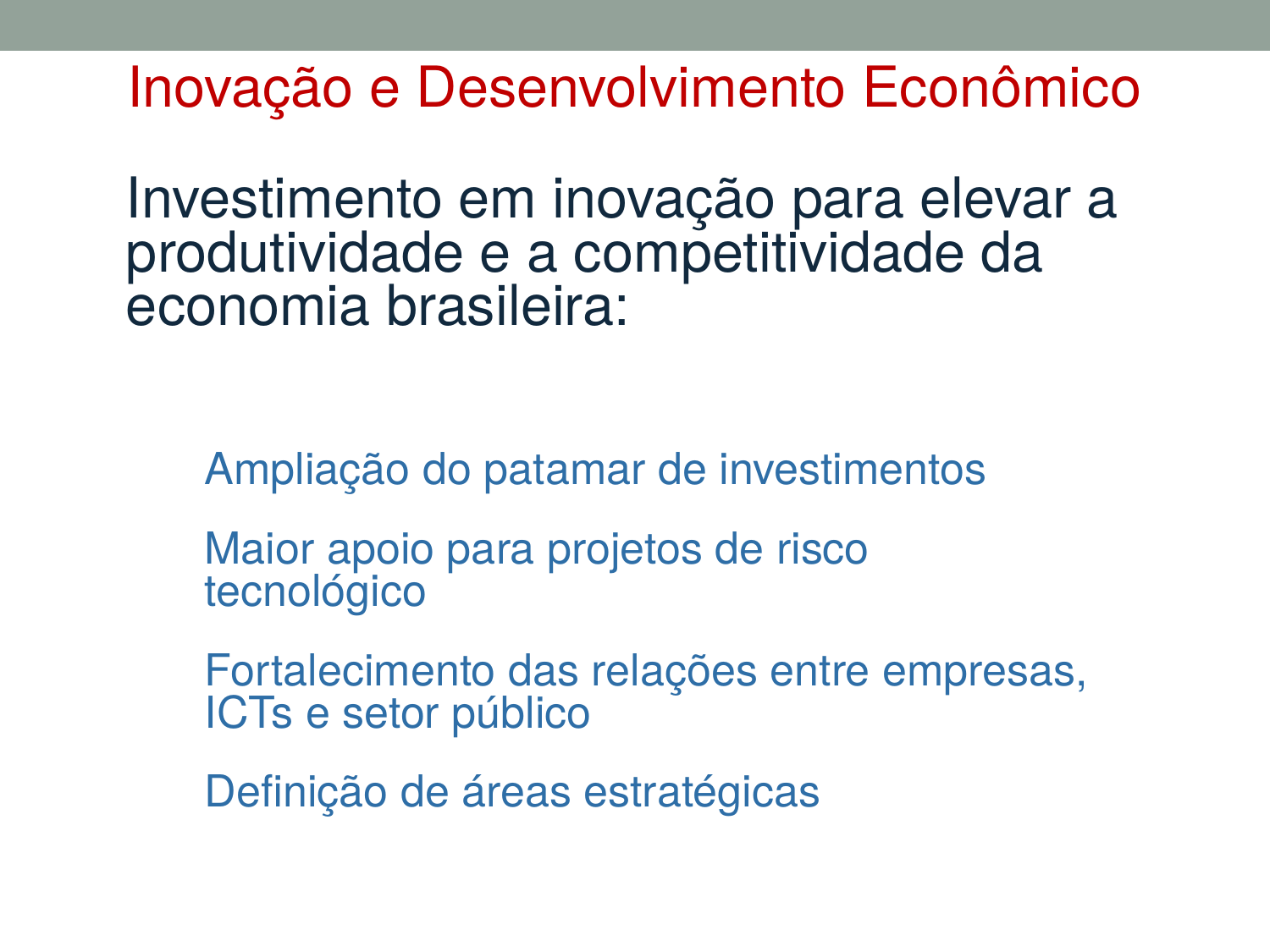

Inovação e Desenvolvimento Econômico
Investimento em inovação para elevar a produtividade e a competitividade da economia brasileira:
Ampliação do patamar de investimentos
Maior apoio para projetos de risco tecnológico
Fortalecimento das relações entre empresas, ICTs e setor público
Definição de áreas estratégicas